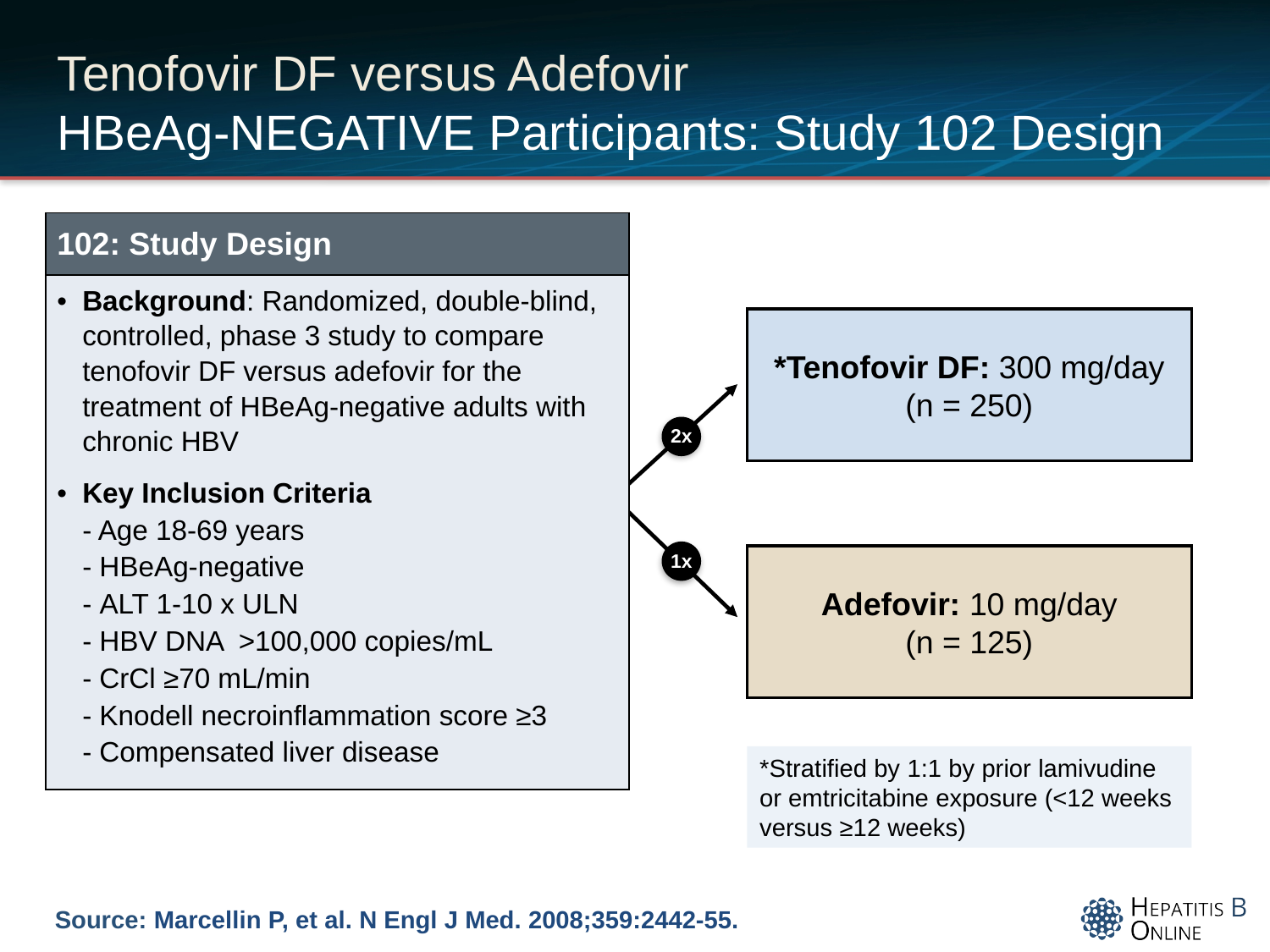

# Tenofovir DF versus Adefovir HBeAg-NEGATIVE Participants: Study 102 Design
| 102: Study Design |
| --- |
| Background: Randomized, double-blind, controlled, phase 3 study to compare tenofovir DF versus adefovir for the treatment of HBeAg-negative adults with chronic HBV Key Inclusion Criteria - Age 18-69 years - HBeAg-negative - ALT 1-10 x ULN - HBV DNA >100,000 copies/mL - CrCl ≥70 mL/min - Knodell necroinflammation score ≥3 - Compensated liver disease |

*Tenofovir DF: 300 mg/day
(n = 250)

2x

1x
Adefovir: 10 mg/day
(n = 125)
*Stratified by 1:1 by prior lamivudine or emtricitabine exposure (<12 weeks versus ≥12 weeks)
Source: Marcellin P, et al. N Engl J Med. 2008;359:2442-55.